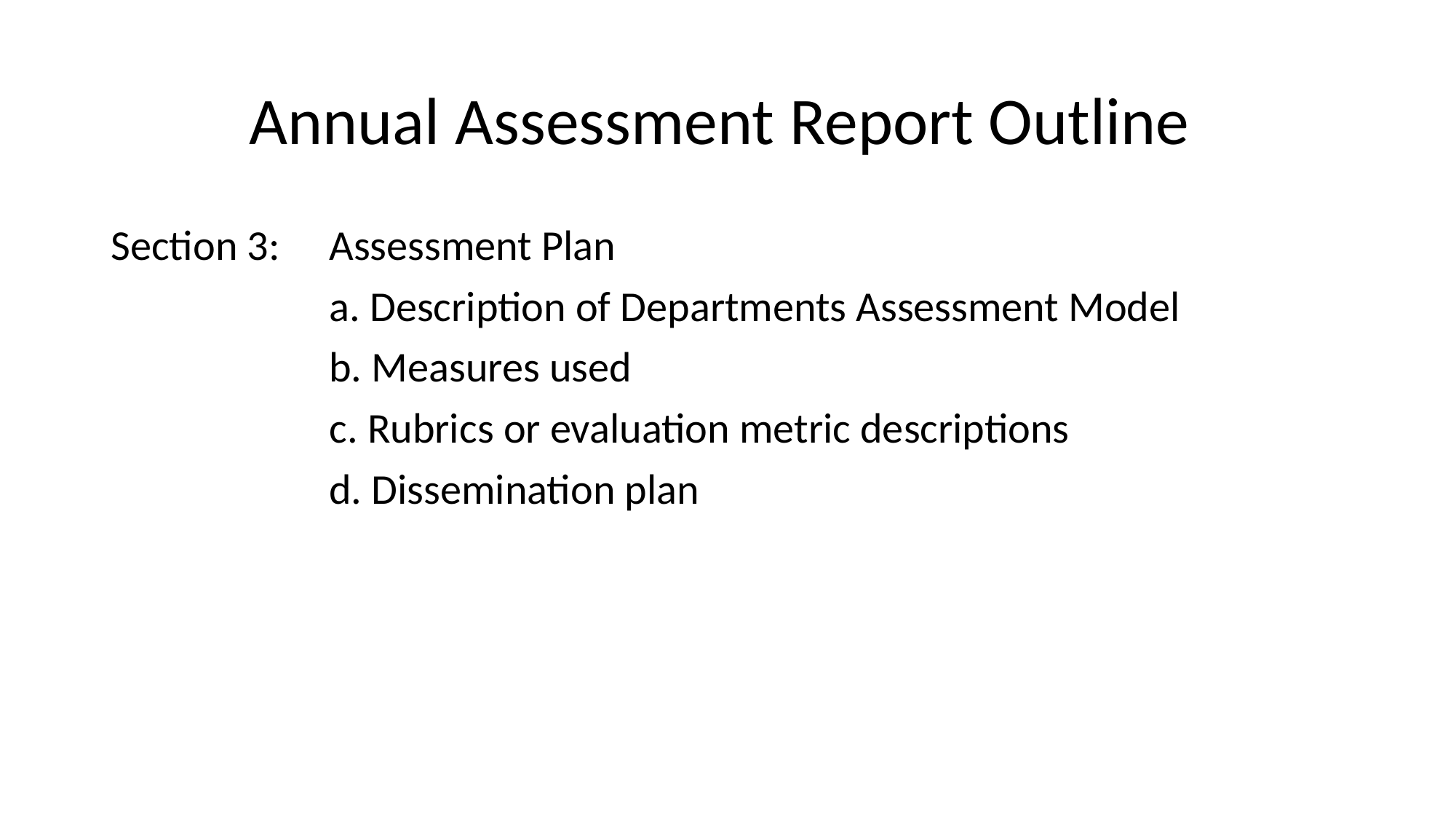

# Annual Assessment Report Outline
Section 3:	Assessment Plan
		a. Description of Departments Assessment Model
		b. Measures used
		c. Rubrics or evaluation metric descriptions
		d. Dissemination plan